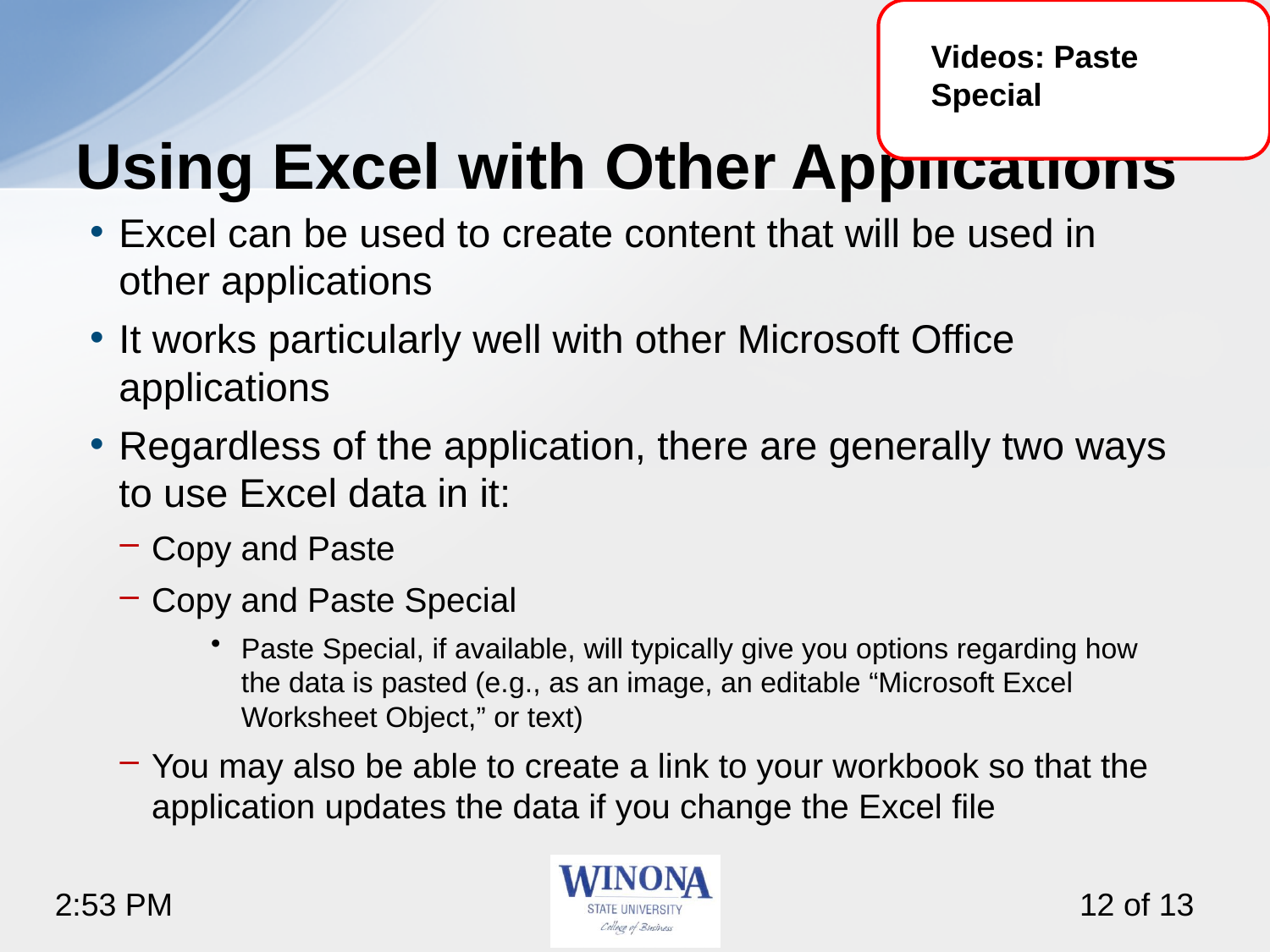

Videos: Paste Special
# Using Excel with Other Applications
Excel can be used to create content that will be used in other applications
It works particularly well with other Microsoft Office applications
Regardless of the application, there are generally two ways to use Excel data in it:
Copy and Paste
Copy and Paste Special
Paste Special, if available, will typically give you options regarding how the data is pasted (e.g., as an image, an editable “Microsoft Excel Worksheet Object,” or text)
You may also be able to create a link to your workbook so that the application updates the data if you change the Excel file